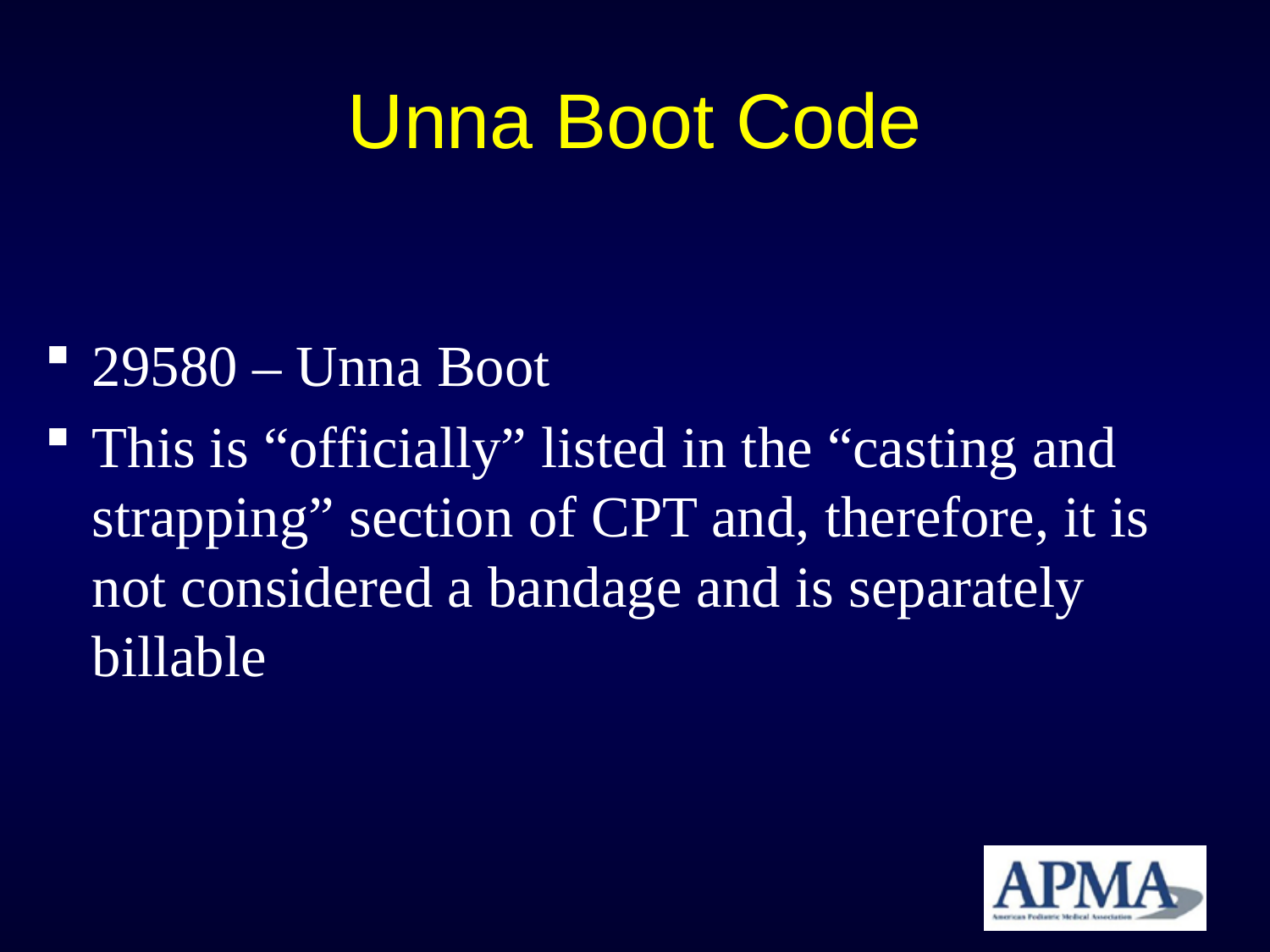

# Unna Boot Code

29580 – Unna Boot
This is “officially” listed in the “casting and strapping” section of CPT and, therefore, it is not considered a bandage and is separately billable